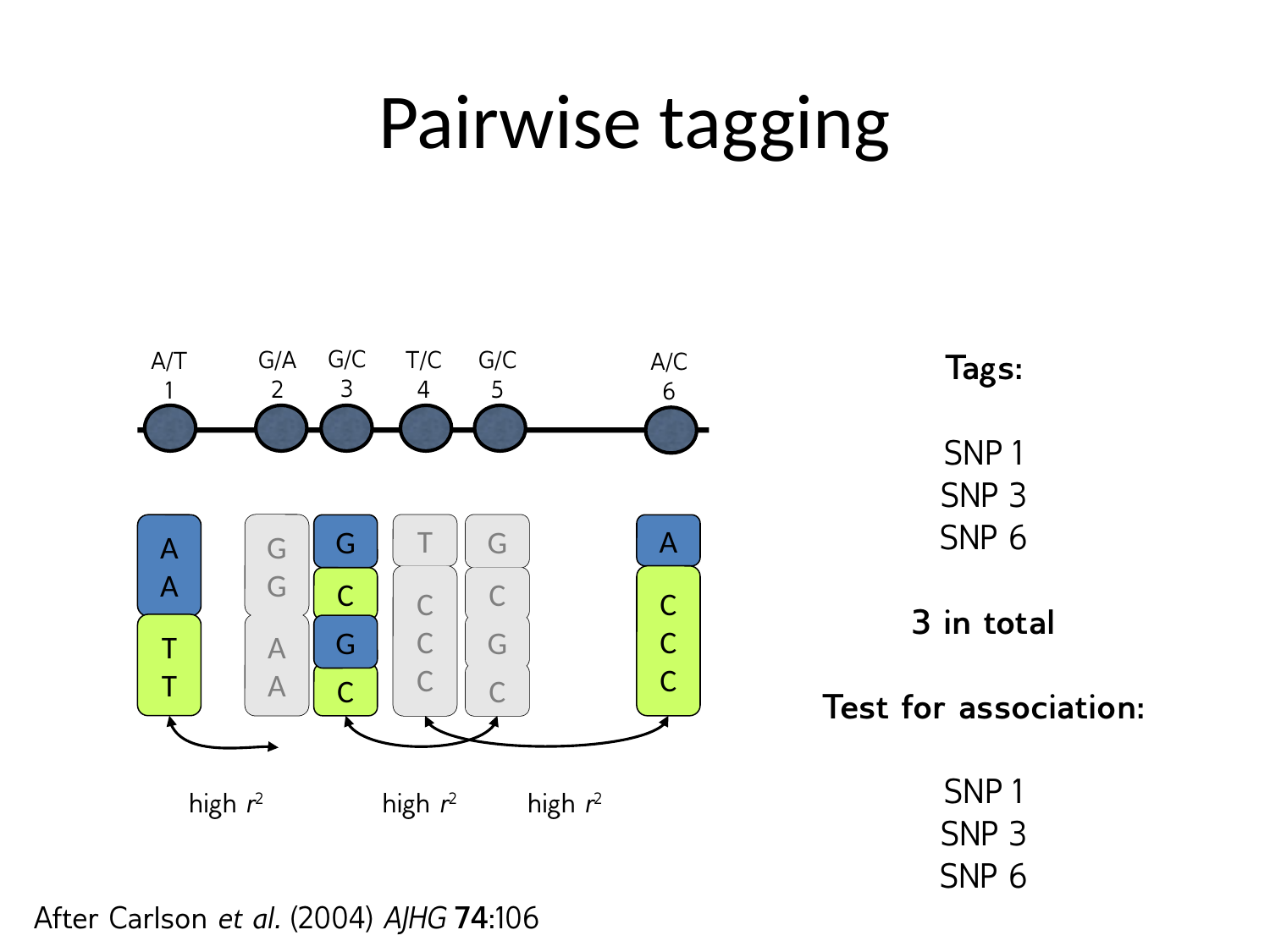

# Pairwise tagging
Tags:

SNP 1
SNP 3
SNP 6

3 in total

Test for association:

SNP 1
SNP 3
SNP 6
G/C
3
G/A
2
T/C
4
G/C
5
A/T
1
A/C
6

A
A
T
T
G
G
A
A
G
G
A
A
G
C
G
C
T
C
C
C
T
C
C
C
G
C
G
C
G
C
G
C
A
C
C
C
high r2
high r2
high r2
After Carlson et al. (2004) AJHG 74:106